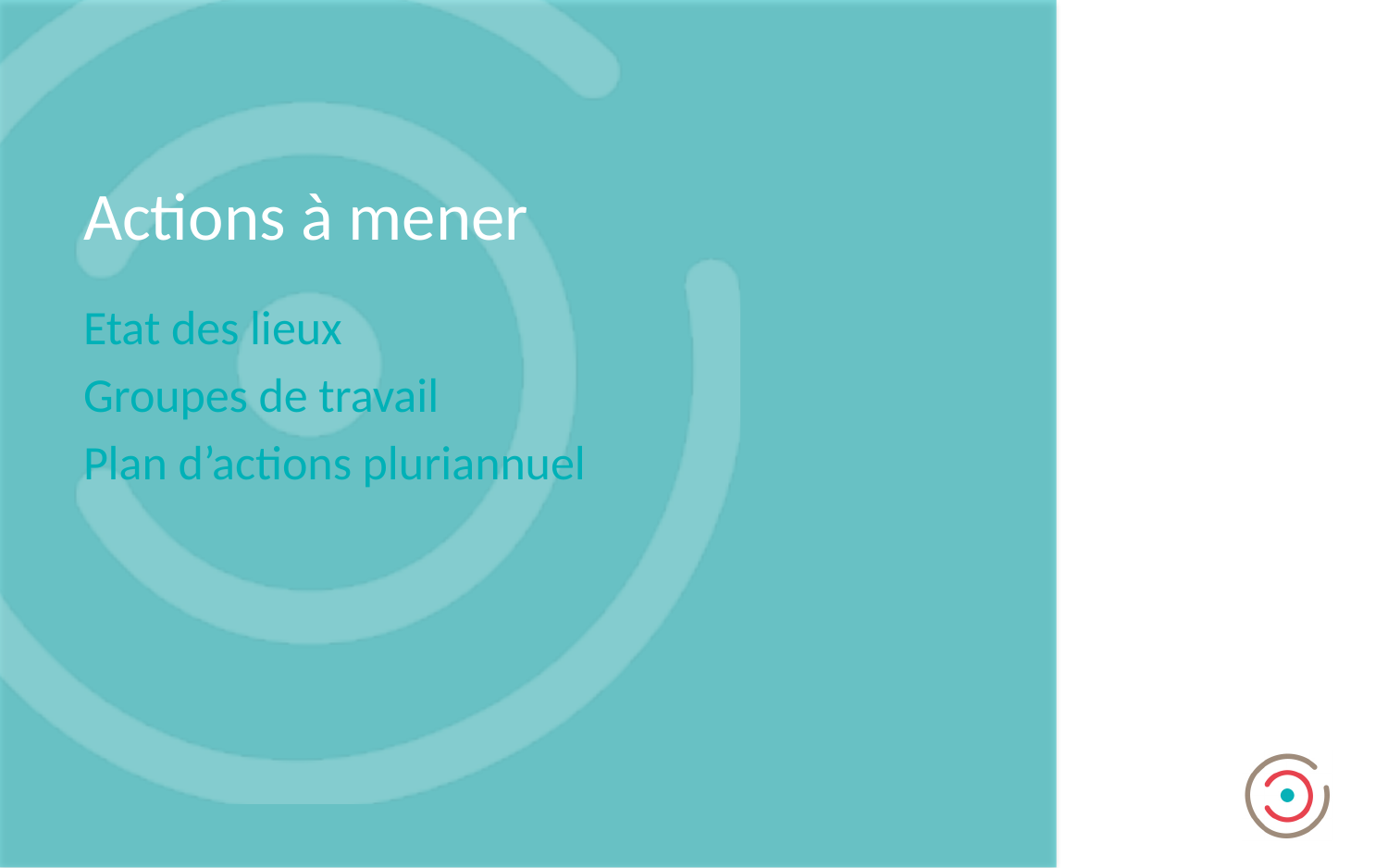

# Actions à mener
Etat des lieux
Groupes de travail
Plan d’actions pluriannuel